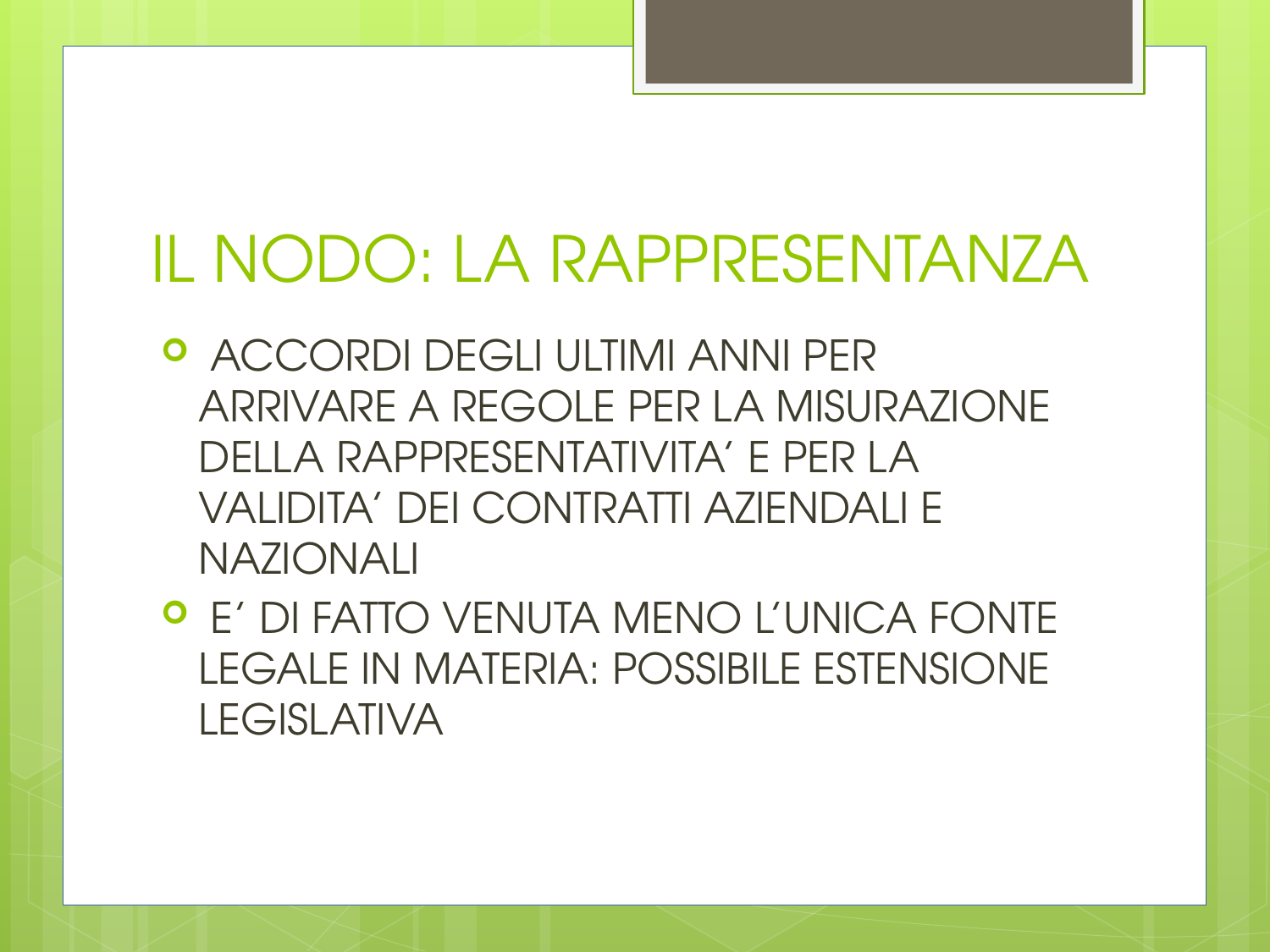

# IL NODO: LA RAPPRESENTANZA
 ACCORDI DEGLI ULTIMI ANNI PER ARRIVARE A REGOLE PER LA MISURAZIONE DELLA RAPPRESENTATIVITA’ E PER LA VALIDITA’ DEI CONTRATTI AZIENDALI E NAZIONALI
 E’ DI FATTO VENUTA MENO L’UNICA FONTE LEGALE IN MATERIA: POSSIBILE ESTENSIONE LEGISLATIVA